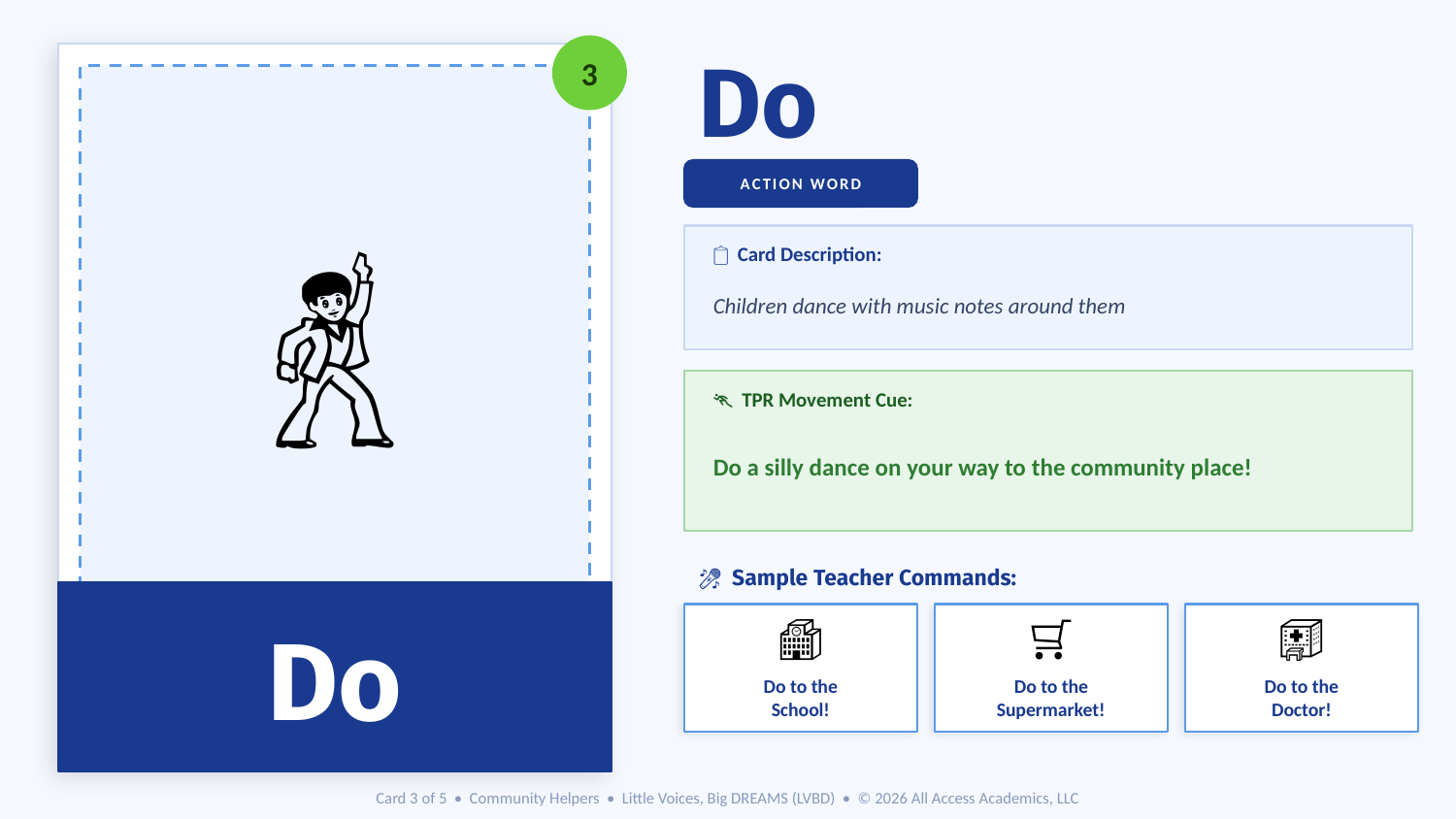

3

Do

🕺

ACTION WORD

📋  Card Description:
Children dance with music notes around them

🏃  TPR Movement Cue:
Do a silly dance on your way to the community place!
🎤  Sample Teacher Commands:

Do

🏫

🛒

🏥
Do to the
School!
Do to the
Supermarket!
Do to the
Doctor!
Card 3 of 5  •  Community Helpers  •  Little Voices, Big DREAMS (LVBD)  •  © 2026 All Access Academics, LLC